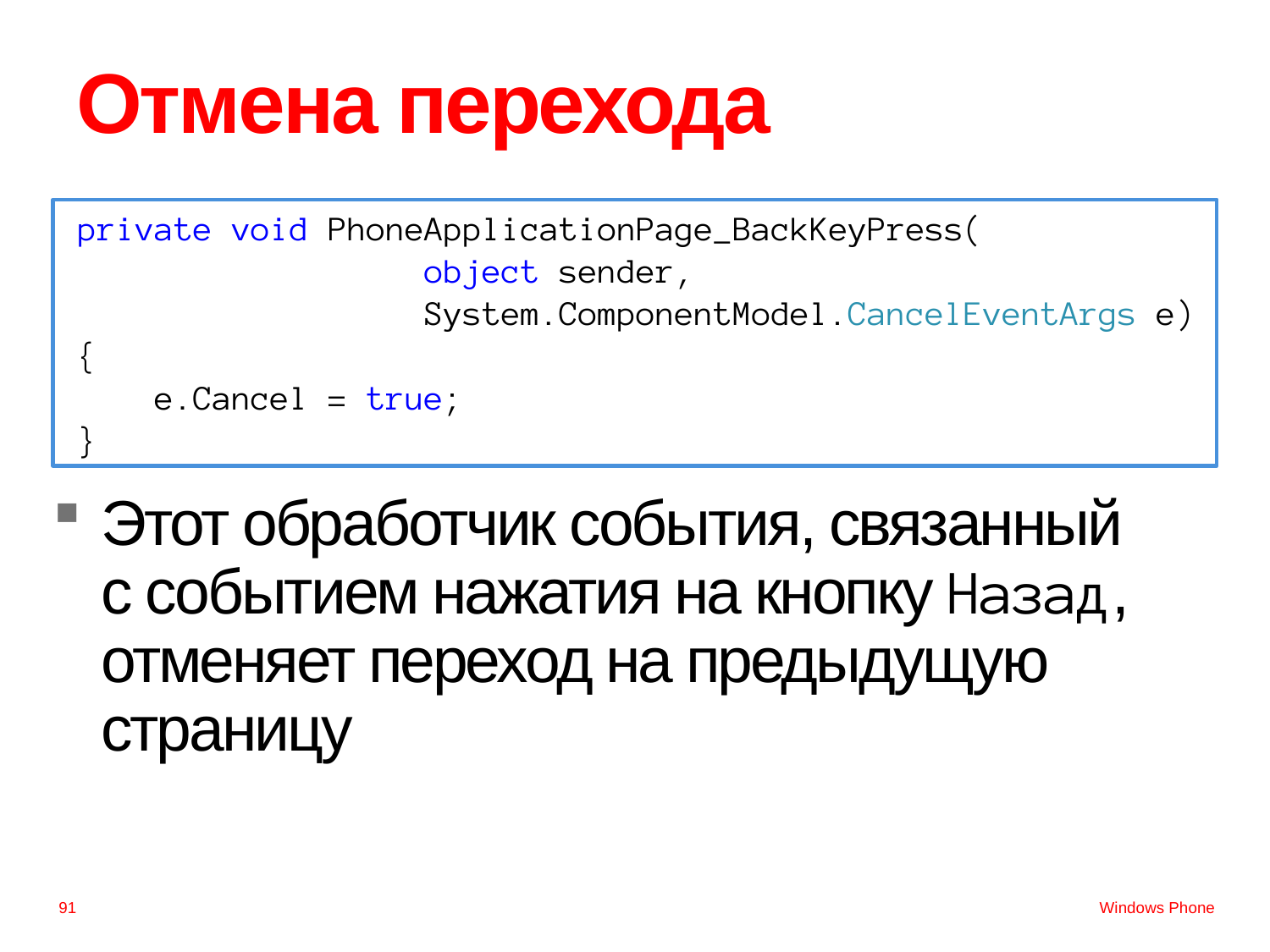

# Отмена перехода
private void PhoneApplicationPage_BackKeyPress(
                  object sender,
                  System.ComponentModel.CancelEventArgs e)
{
    e.Cancel = true;
}
Этот обработчик события, связанный
с событием нажатия на кнопку Назад, отменяет переход на предыдущую страницу
91